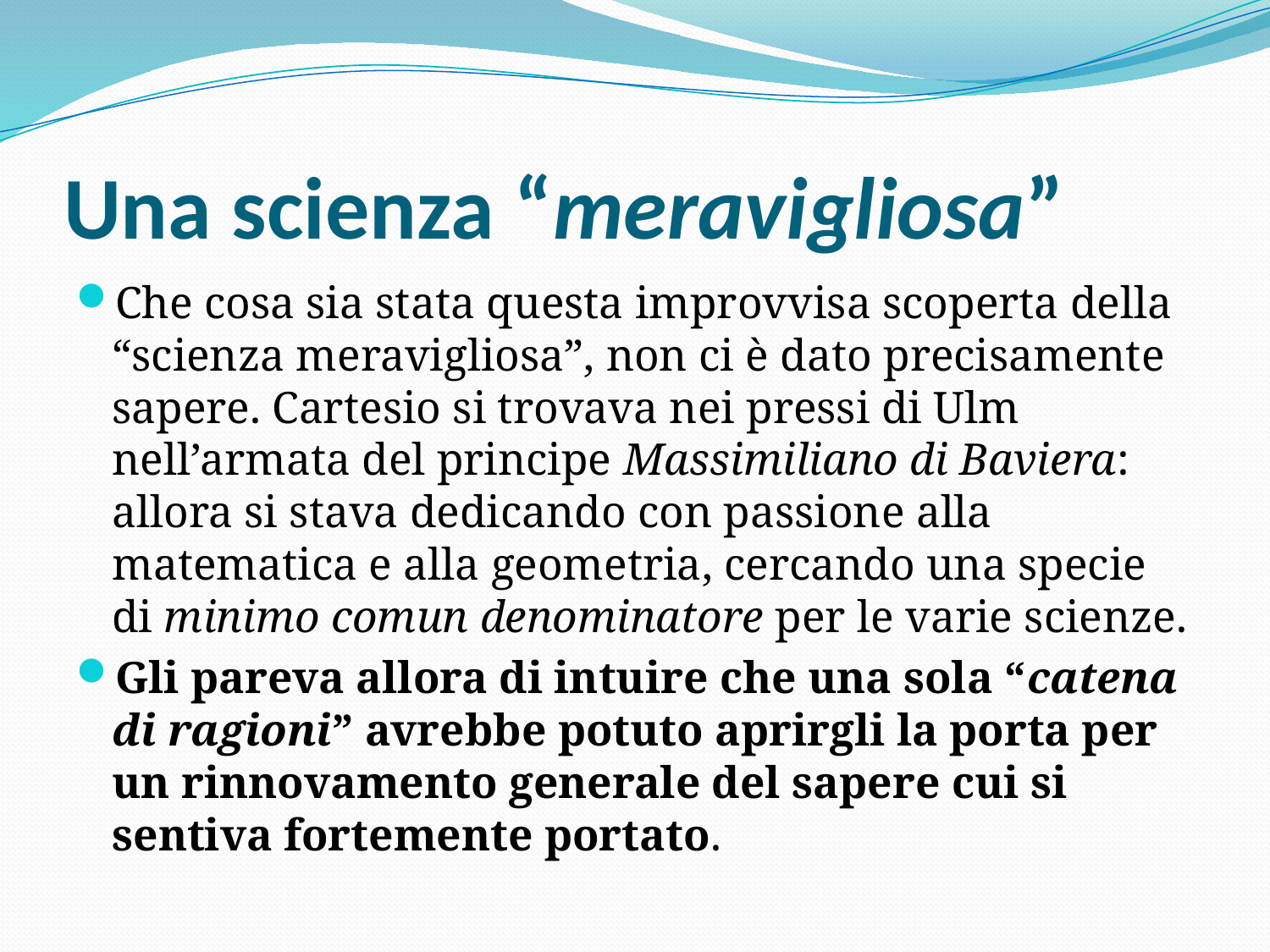

# Una scienza “meravigliosa”
Che cosa sia stata questa improvvisa scoperta della “scienza meravigliosa”, non ci è dato precisamente sapere. Cartesio si trovava nei pressi di Ulm nell’armata del principe Massimiliano di Baviera: allora si stava dedicando con passione alla matematica e alla geometria, cercando una specie di minimo comun denominatore per le varie scienze.
Gli pareva allora di intuire che una sola “catena di ragioni” avrebbe potuto aprirgli la porta per un rinnovamento generale del sapere cui si sentiva fortemente portato.